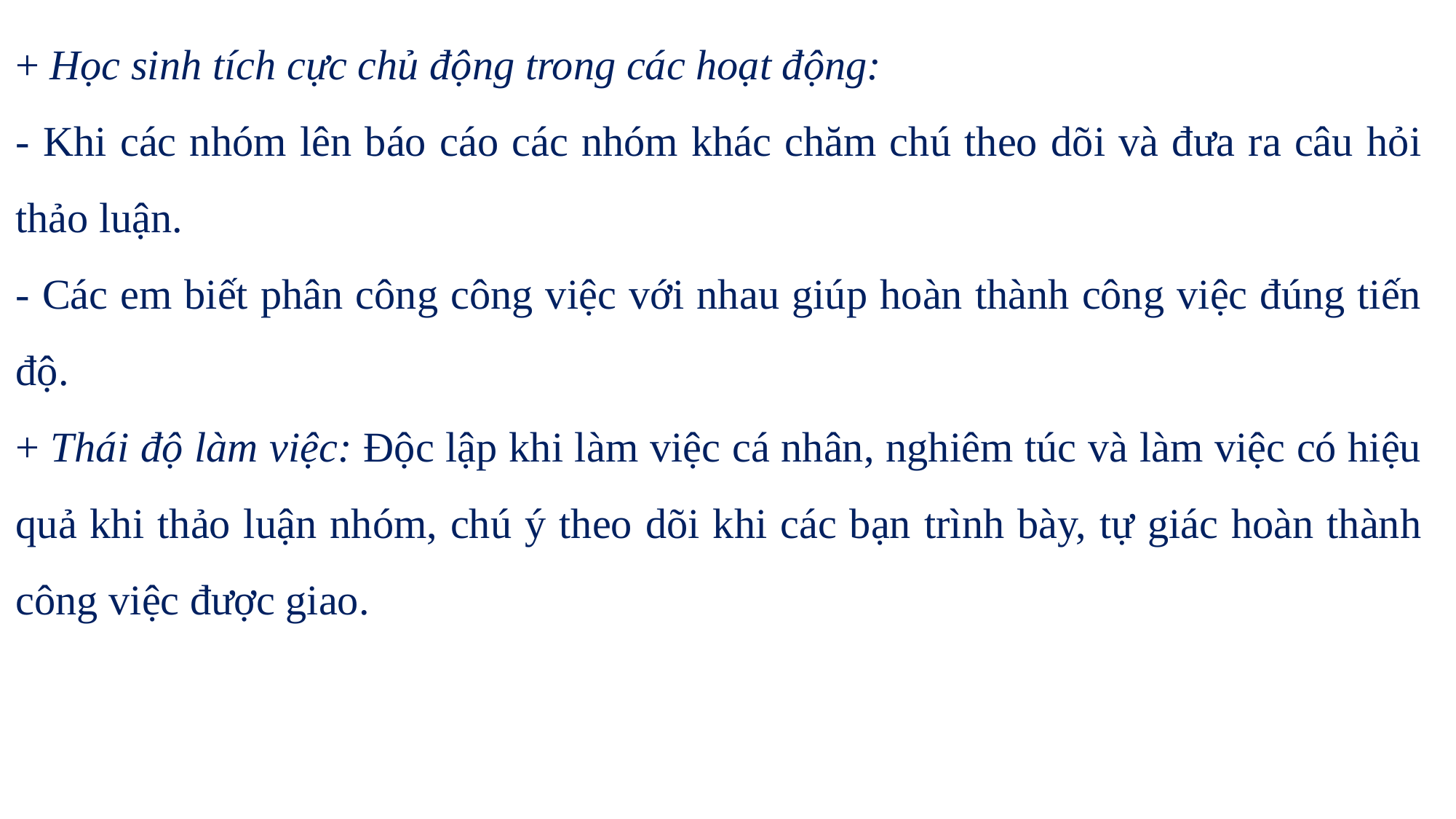

+ Học sinh tích cực chủ động trong các hoạt động:
- Khi các nhóm lên báo cáo các nhóm khác chăm chú theo dõi và đưa ra câu hỏi thảo luận.
- Các em biết phân công công việc với nhau giúp hoàn thành công việc đúng tiến độ.
+ Thái độ làm việc: Độc lập khi làm việc cá nhân, nghiêm túc và làm việc có hiệu quả khi thảo luận nhóm, chú ý theo dõi khi các bạn trình bày, tự giác hoàn thành công việc được giao.